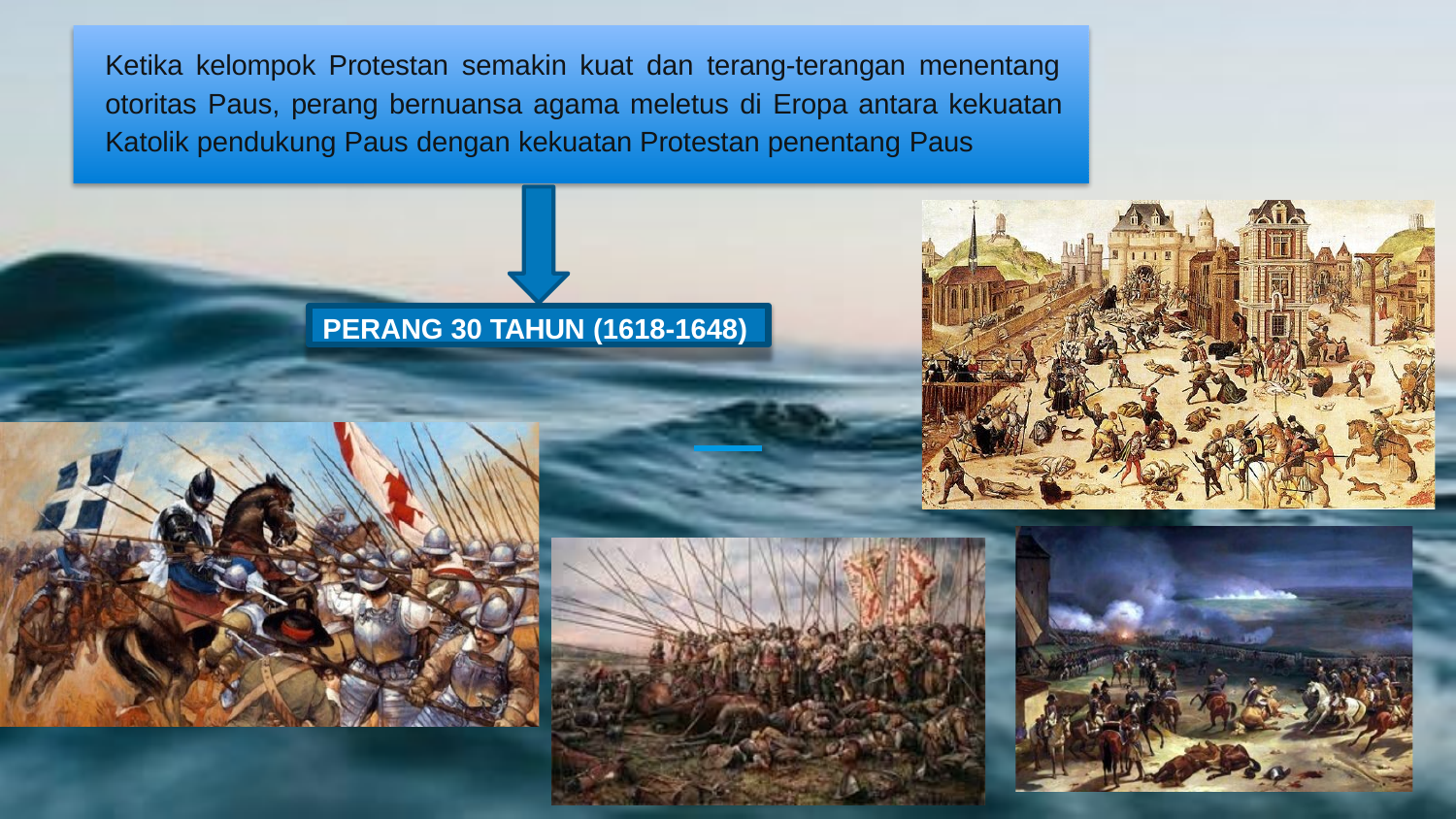

# Ketika kelompok Protestan semakin kuat dan terang-terangan menentang  otoritas Paus, perang bernuansa agama meletus di Eropa antara kekuatan  Katolik pendukung Paus dengan kekuatan Protestan penentang Paus

PERANG 30 TAHUN (1618-1648)